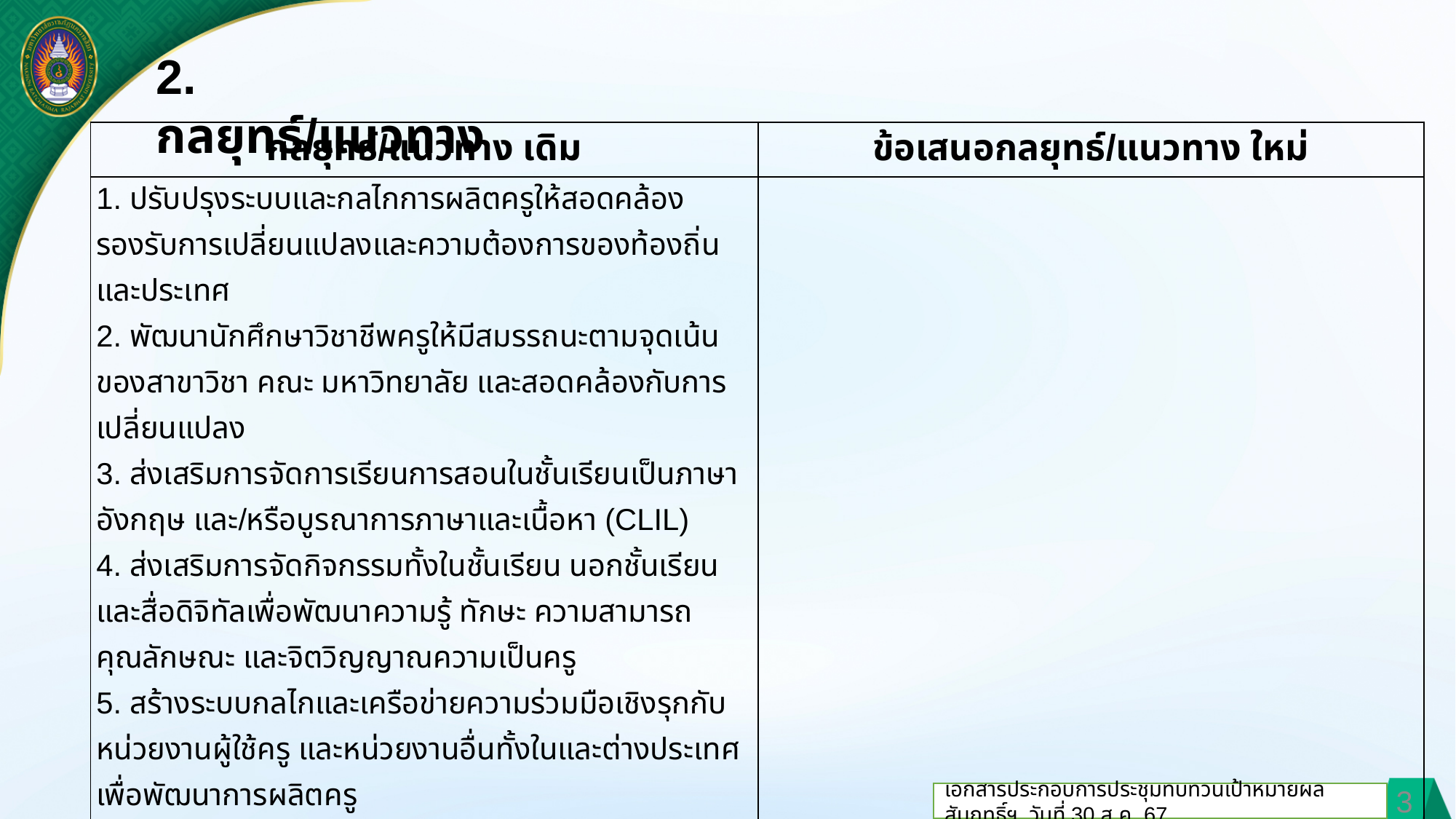

2. กลยุทธ์/แนวทาง
| กลยุทธ์/แนวทาง เดิม | ข้อเสนอกลยุทธ์/แนวทาง ใหม่ |
| --- | --- |
| 1. ปรับปรุงระบบและกลไกการผลิตครูให้สอดคล้องรองรับการเปลี่ยนแปลงและความต้องการของท้องถิ่นและประเทศ 2. พัฒนานักศึกษาวิชาชีพครูให้มีสมรรถนะตามจุดเน้นของสาขาวิชา คณะ มหาวิทยาลัย และสอดคล้องกับการเปลี่ยนแปลง 3. ส่งเสริมการจัดการเรียนการสอนในชั้นเรียนเป็นภาษาอังกฤษ และ/หรือบูรณาการภาษาและเนื้อหา (CLIL) 4. ส่งเสริมการจัดกิจกรรมทั้งในชั้นเรียน นอกชั้นเรียน และสื่อดิจิทัลเพื่อพัฒนาความรู้ ทักษะ ความสามารถ คุณลักษณะ และจิตวิญญาณความเป็นครู 5. สร้างระบบกลไกและเครือข่ายความร่วมมือเชิงรุกกับหน่วยงานผู้ใช้ครู และหน่วยงานอื่นทั้งในและต่างประเทศเพื่อพัฒนาการผลิตครู 6. ส่งเสริมการวิจัยและพัฒนานวัตกรรมการเรียนรู้เพื่อยกระดับคุณภาพการศึกษา 7. พัฒนาโรงเรียนสาธิตฯ และโรงเรียนร่วมผลิตครูให้เป็นต้นแบบด้านการจัดการศึกษา 8. พัฒนาหลักสูตรระยะสั้นเพื่อ Up-Re-New Skills ผู้บริหาร ครู บุคลากรทางการศึกษา และศิษย์เก่า |  |
3
เอกสารประกอบการประชุมทบทวนเป้าหมายผลสัมฤทธิ์ฯ  วันที่ 30 ส.ค. 67